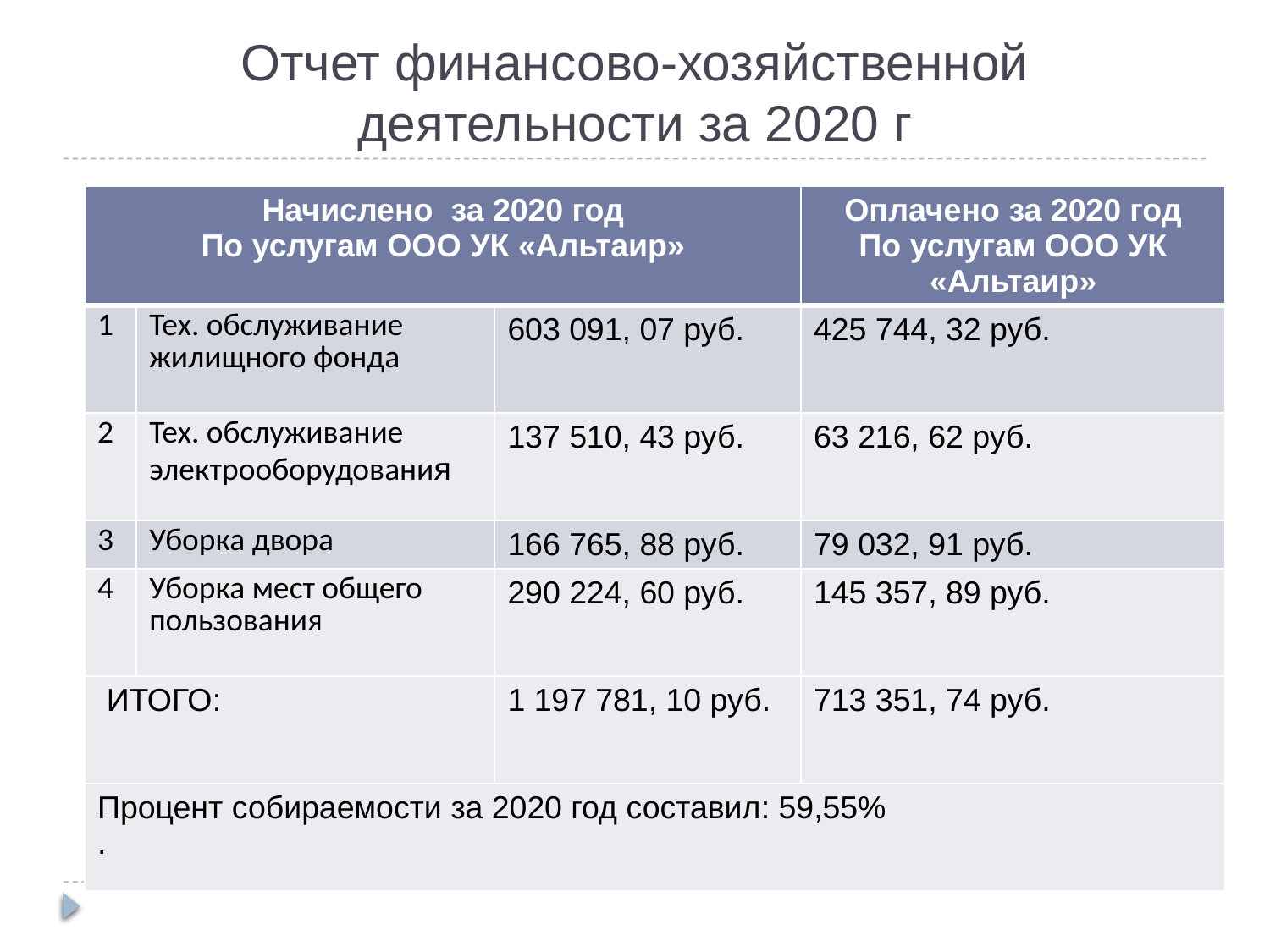

# Отчет финансово-хозяйственной деятельности за 2020 г
| Начислено за 2020 год По услугам ООО УК «Альтаир» |  |  | Оплачено за 2020 год По услугам ООО УК «Альтаир» |
| --- | --- | --- | --- |
| 1 | Тех. обслуживание жилищного фонда | 603 091, 07 руб. | 425 744, 32 руб. |
| 2 | Тех. обслуживание электрооборудования | 137 510, 43 руб. | 63 216, 62 руб. |
| 3 | Уборка двора | 166 765, 88 руб. | 79 032, 91 руб. |
| 4 | Уборка мест общего пользования | 290 224, 60 руб. | 145 357, 89 руб. |
| ИТОГО: |  | 1 197 781, 10 руб. | 713 351, 74 руб. |
| Процент собираемости за 2020 год составил: 59,55% . |  |  |  |